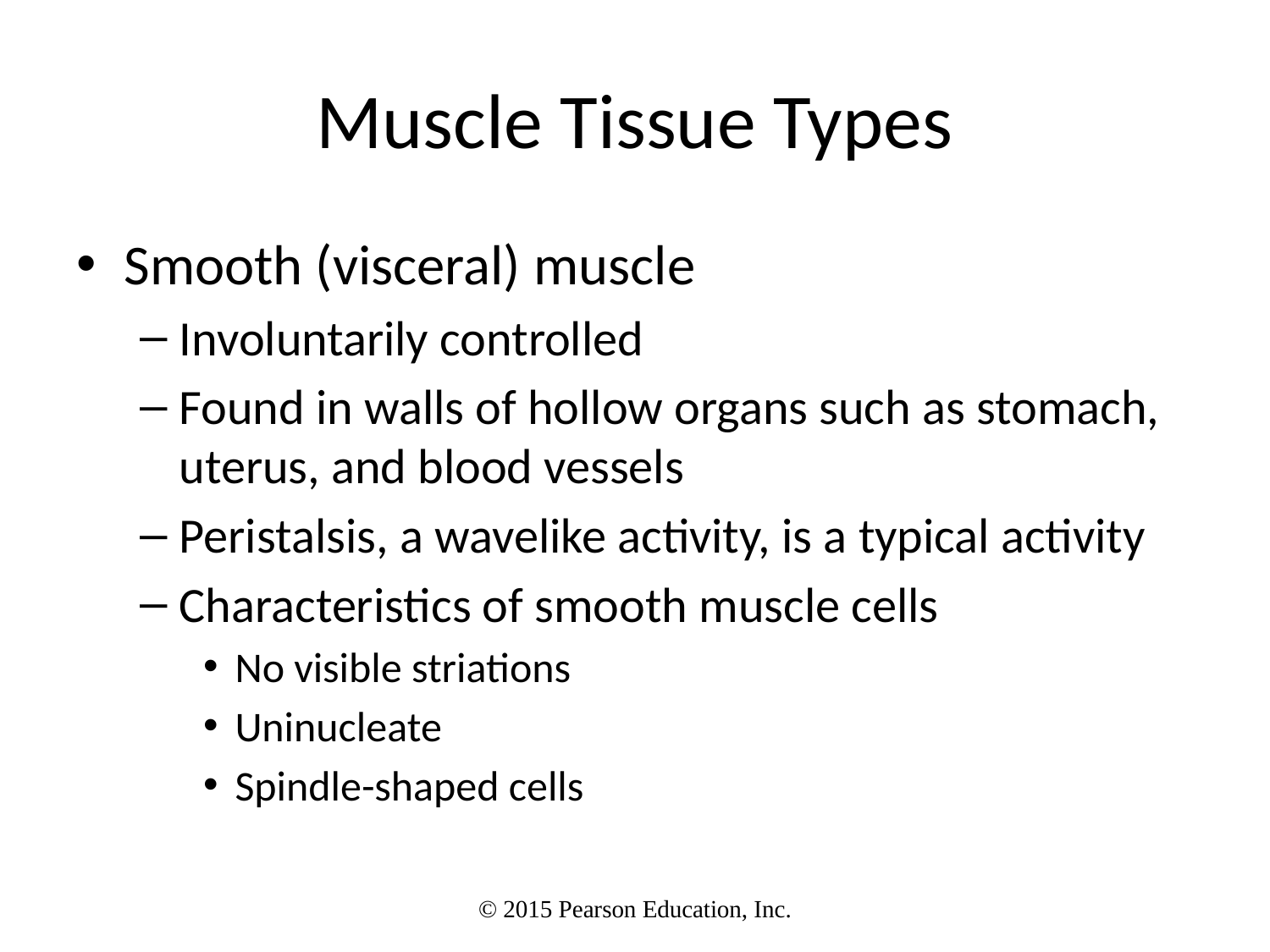

# Muscle Tissue Types
Smooth (visceral) muscle
Involuntarily controlled
Found in walls of hollow organs such as stomach, uterus, and blood vessels
Peristalsis, a wavelike activity, is a typical activity
Characteristics of smooth muscle cells
No visible striations
Uninucleate
Spindle-shaped cells
© 2015 Pearson Education, Inc.